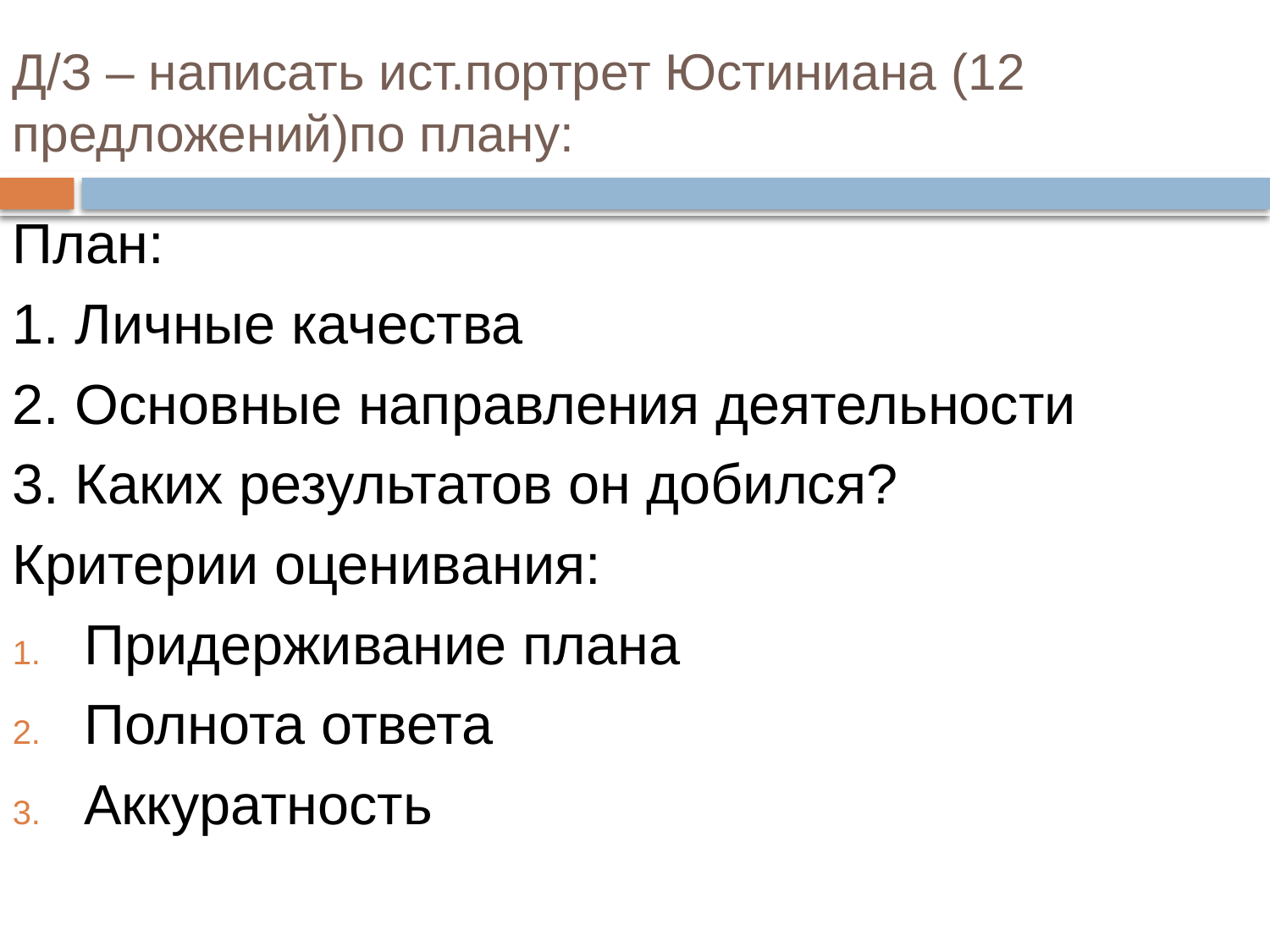

# Д/З – написать ист.портрет Юстиниана (12 предложений)по плану:
План:
1. Личные качества
2. Основные направления деятельности
3. Каких результатов он добился?
Критерии оценивания:
Придерживание плана
Полнота ответа
Аккуратность